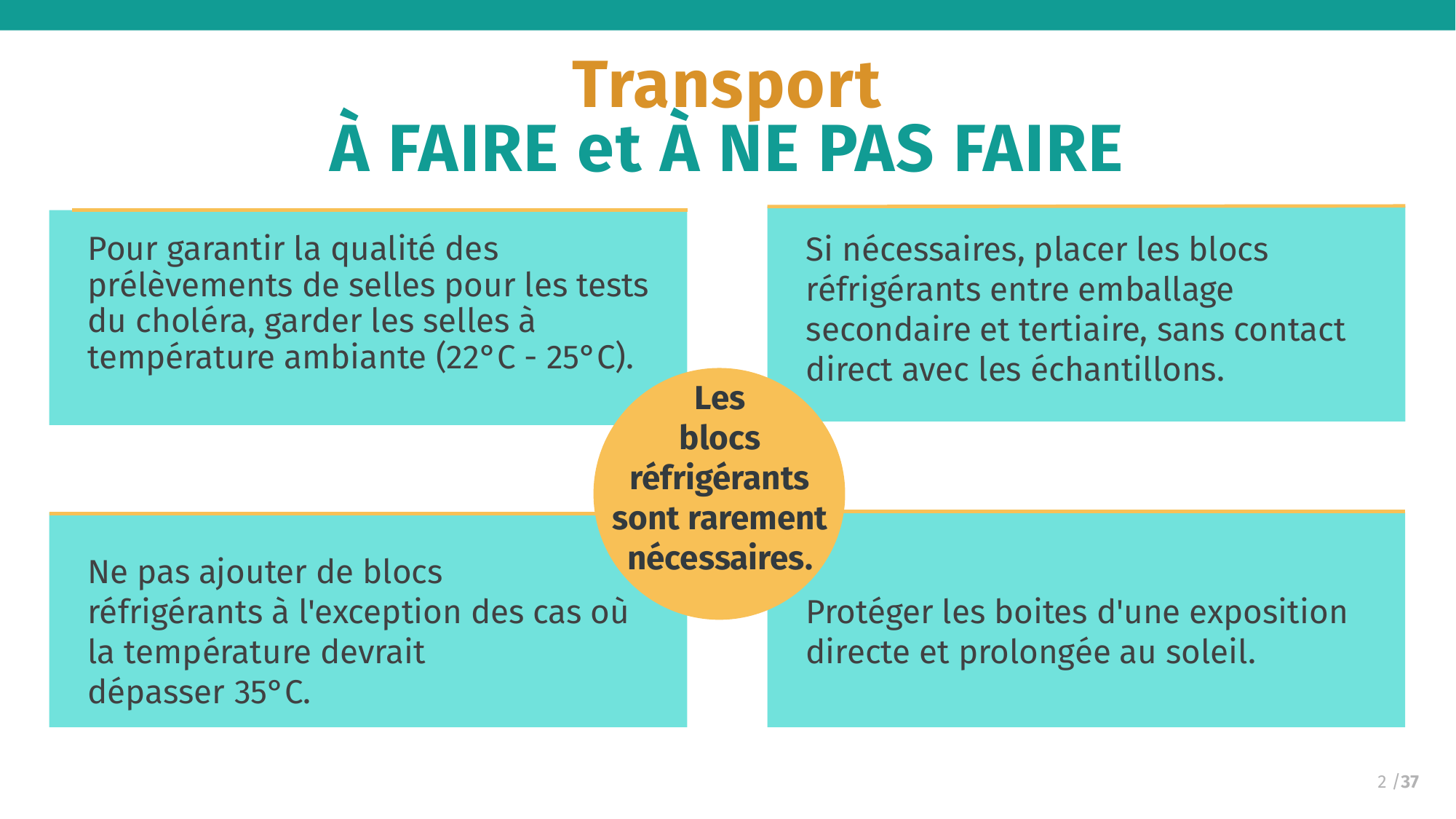

# Transport À FAIRE et À NE PAS FAIRE
Si nécessaires, placer les blocs réfrigérants entre emballage secondaire et tertiaire, sans contact direct avec les échantillons.
Pour garantir la qualité des prélèvements de selles pour les tests du choléra, garder les selles à température ambiante (22°C - 25°C).

Les
blocs réfrigérants sont rarement nécessaires.
Protéger les boites d'une exposition directe et prolongée au soleil.
Ne pas ajouter de blocs     réfrigérants à l'exception des cas où la température devrait
dépasser 35°C.
2 /37